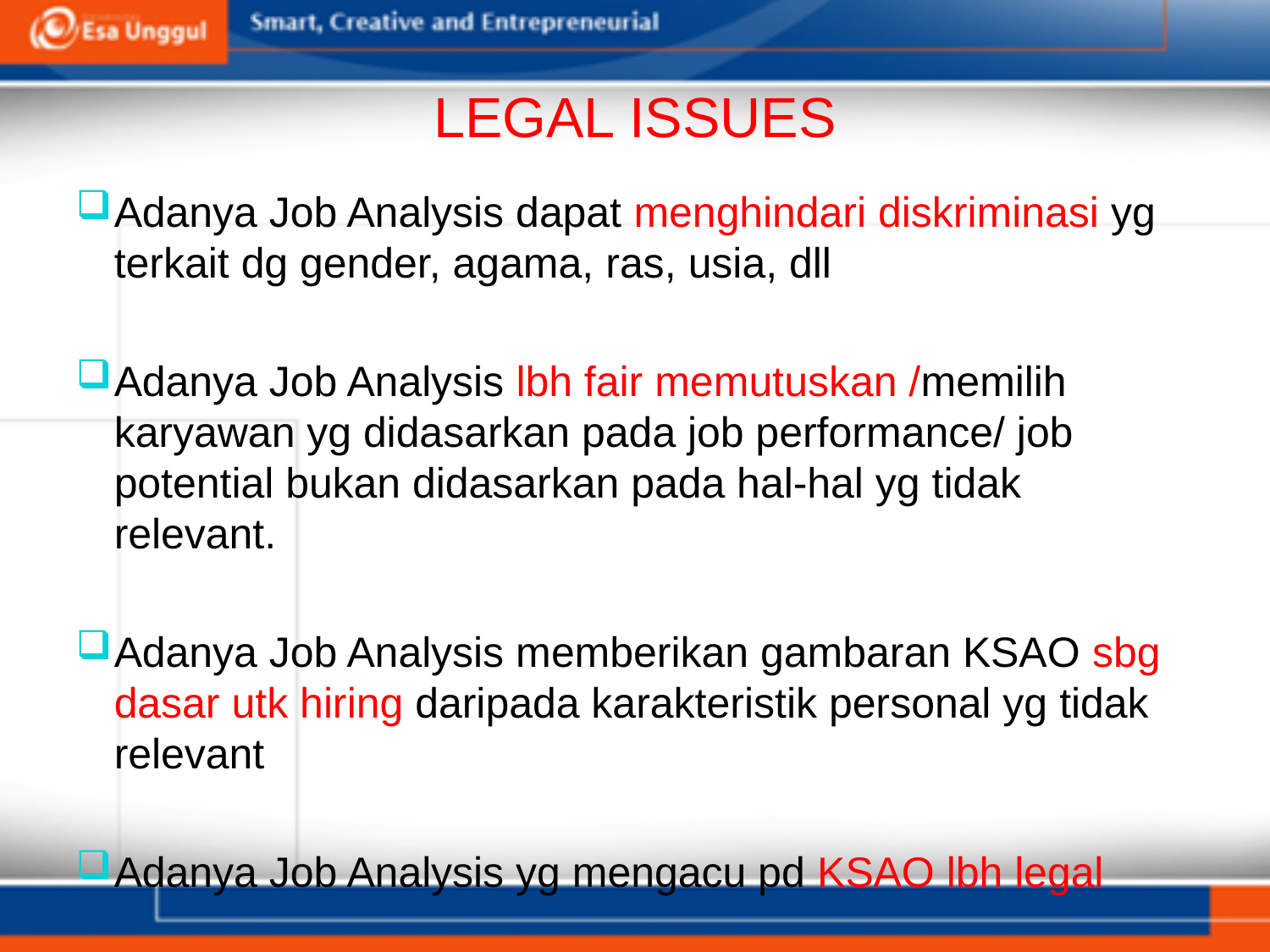

# LEGAL ISSUES
Adanya Job Analysis dapat menghindari diskriminasi yg terkait dg gender, agama, ras, usia, dll

Adanya Job Analysis lbh fair memutuskan /memilih karyawan yg didasarkan pada job performance/ job potential bukan didasarkan pada hal-hal yg tidak relevant.

Adanya Job Analysis memberikan gambaran KSAO sbg dasar utk hiring daripada karakteristik personal yg tidak relevant

Adanya Job Analysis yg mengacu pd KSAO lbh legal